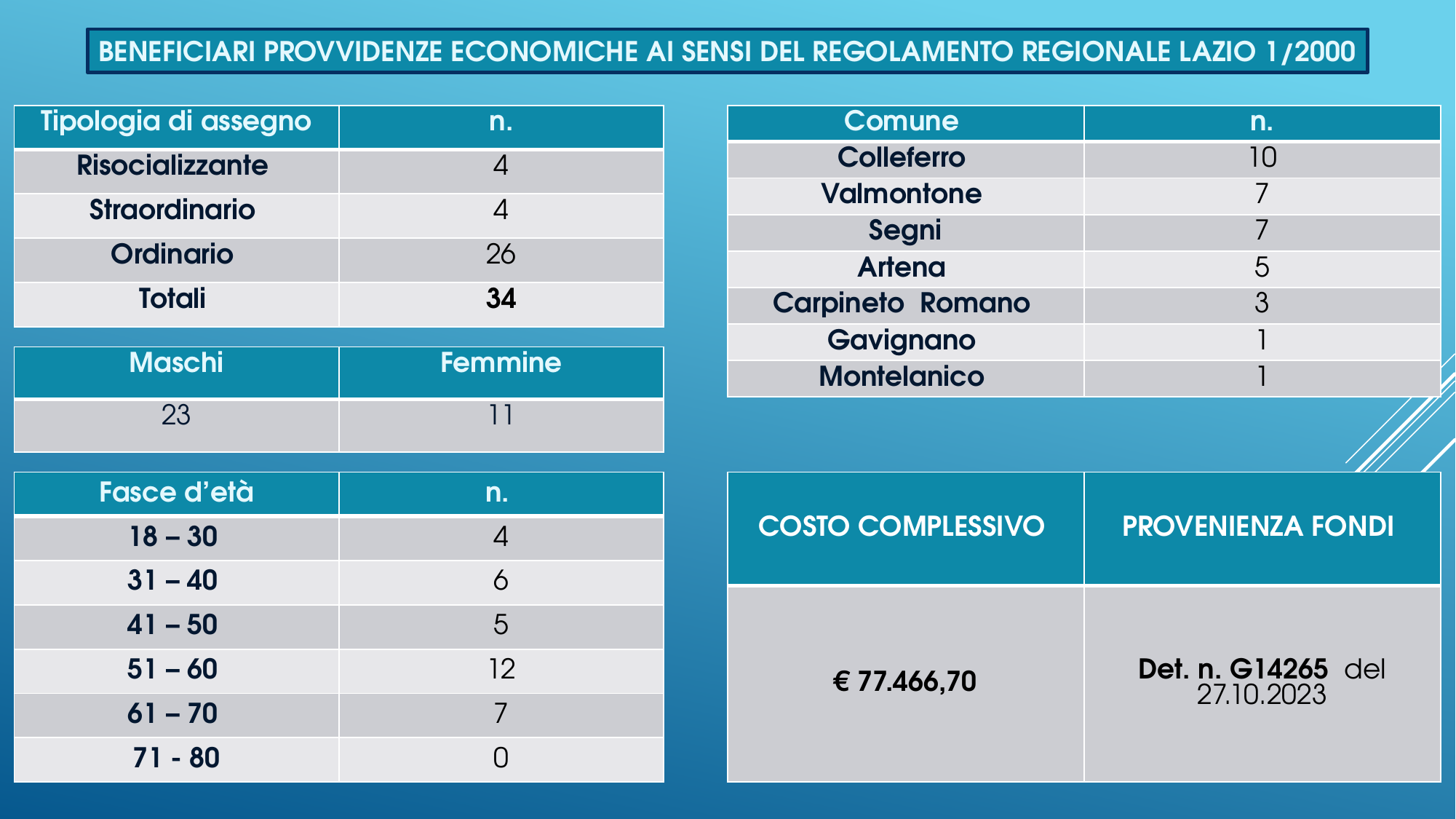

BENEFICIARI PROVVIDENZE ECONOMICHE AI SENSI DEL REGOLAMENTO REGIONALE LAZIO 1/2000
| Tipologia di assegno | n. |
| --- | --- |
| Risocializzante | 4 |
| Straordinario | 4 |
| Ordinario | 26 |
| Totali | 34 |
| Comune | n. |
| --- | --- |
| Colleferro | 10 |
| Valmontone | 7 |
| Segni | 7 |
| Artena | 5 |
| Carpineto Romano | 3 |
| Gavignano | 1 |
| Montelanico | 1 |
| Maschi | Femmine |
| --- | --- |
| 23 | 11 |
| Fasce d’età | n. |
| --- | --- |
| 18 – 30 | 4 |
| 31 – 40 | 6 |
| 41 – 50 | 5 |
| 51 – 60 | 12 |
| 61 – 70 | 7 |
| 71 - 80 | 0 |
| COSTO COMPLESSIVO | PROVENIENZA FONDI |
| --- | --- |
| € 77.466,70 | Det. n. G14265 del 27.10.2023 |